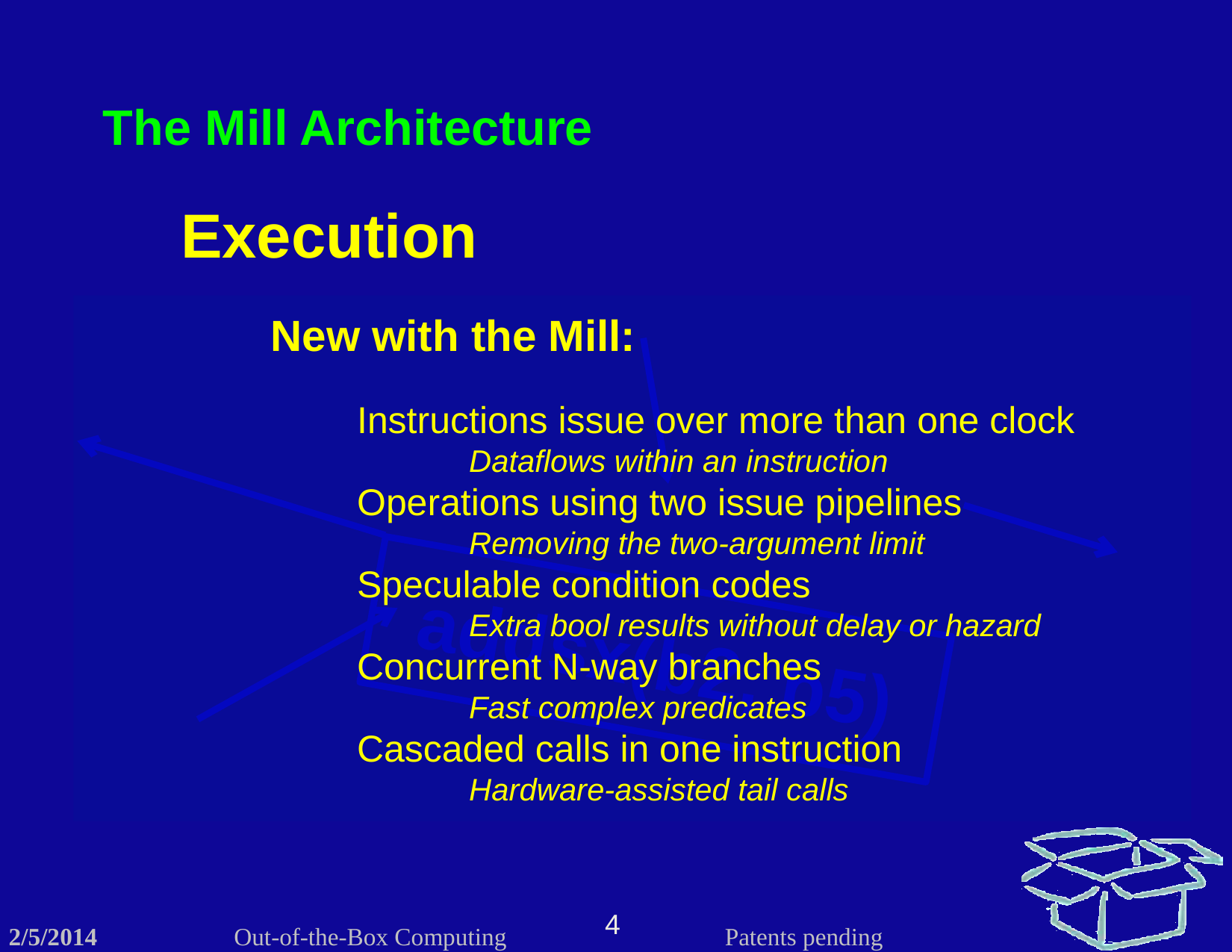

The Mill Architecture
Execution

New with the Mill:

Instructions issue over more than one clock
	Dataflows within an instruction
Operations using two issue pipelines
	Removing the two-argument limit
Speculable condition codes
	Extra bool results without delay or hazard
Concurrent N-way branches
	Fast complex predicates
Cascaded calls in one instruction
	Hardware-assisted tail calls

addsx(b2, b5)